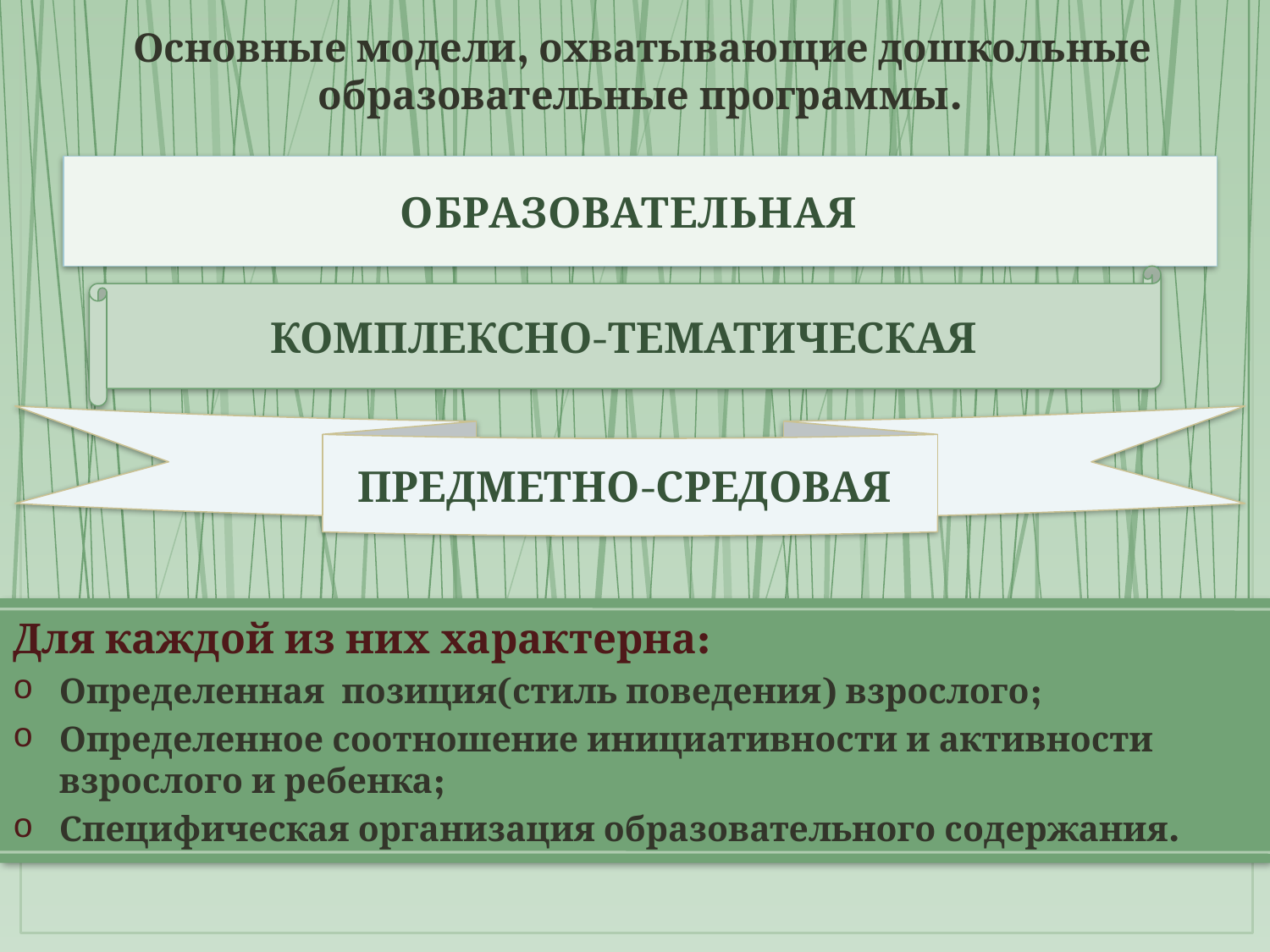

Основные модели, охватывающие дошкольные образовательные программы.
# ОБРАЗОВАТЕЛЬНАЯ
КОМПЛЕКСНО-ТЕМАТИЧЕСКАЯ
ПРЕДМЕТНО-СРЕДОВАЯ
Для каждой из них характерна:
Определенная  позиция(стиль поведения) взрослого;
Определенное соотношение инициативности и активности взрослого и ребенка;
Специфическая организация образовательного содержания.